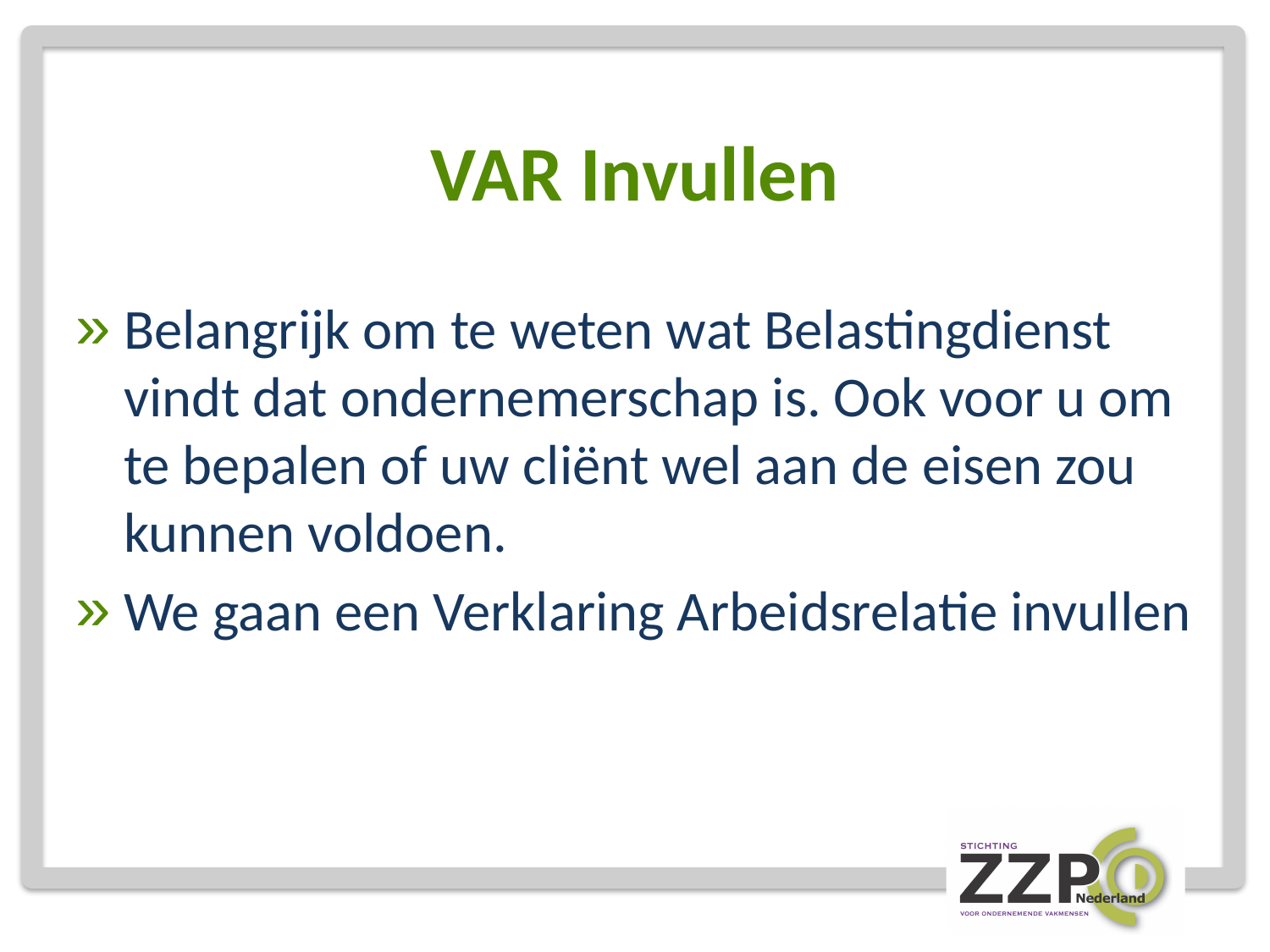

# VAR Invullen
Belangrijk om te weten wat Belastingdienst vindt dat ondernemerschap is. Ook voor u om te bepalen of uw cliënt wel aan de eisen zou kunnen voldoen.
We gaan een Verklaring Arbeidsrelatie invullen